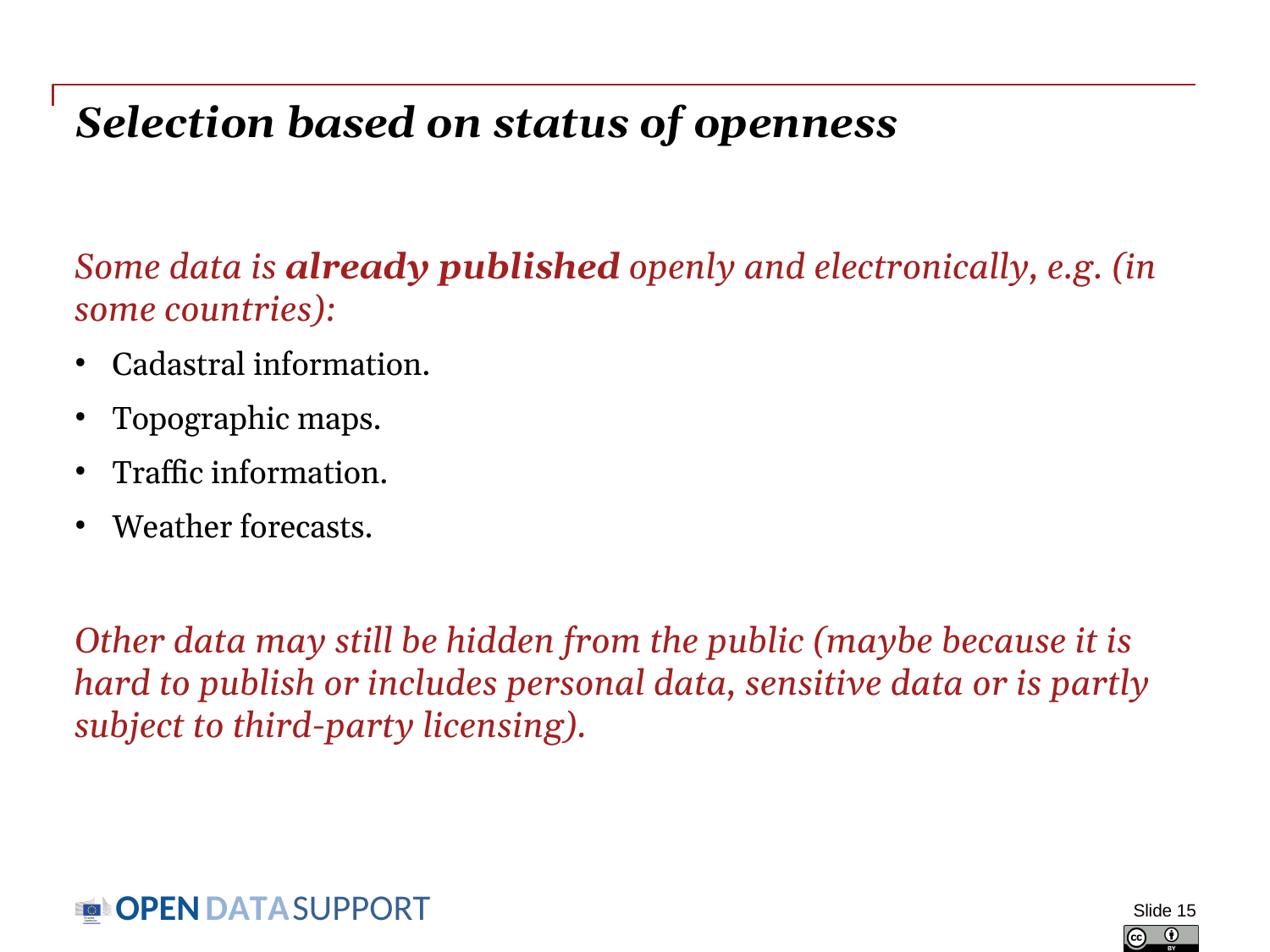

# Selection based on status of openness
Some data is already published openly and electronically, e.g. (in some countries):
Cadastral information.
Topographic maps.
Traffic information.
Weather forecasts.

Other data may still be hidden from the public (maybe because it is hard to publish or includes personal data, sensitive data or is partly subject to third-party licensing).

Slide 15